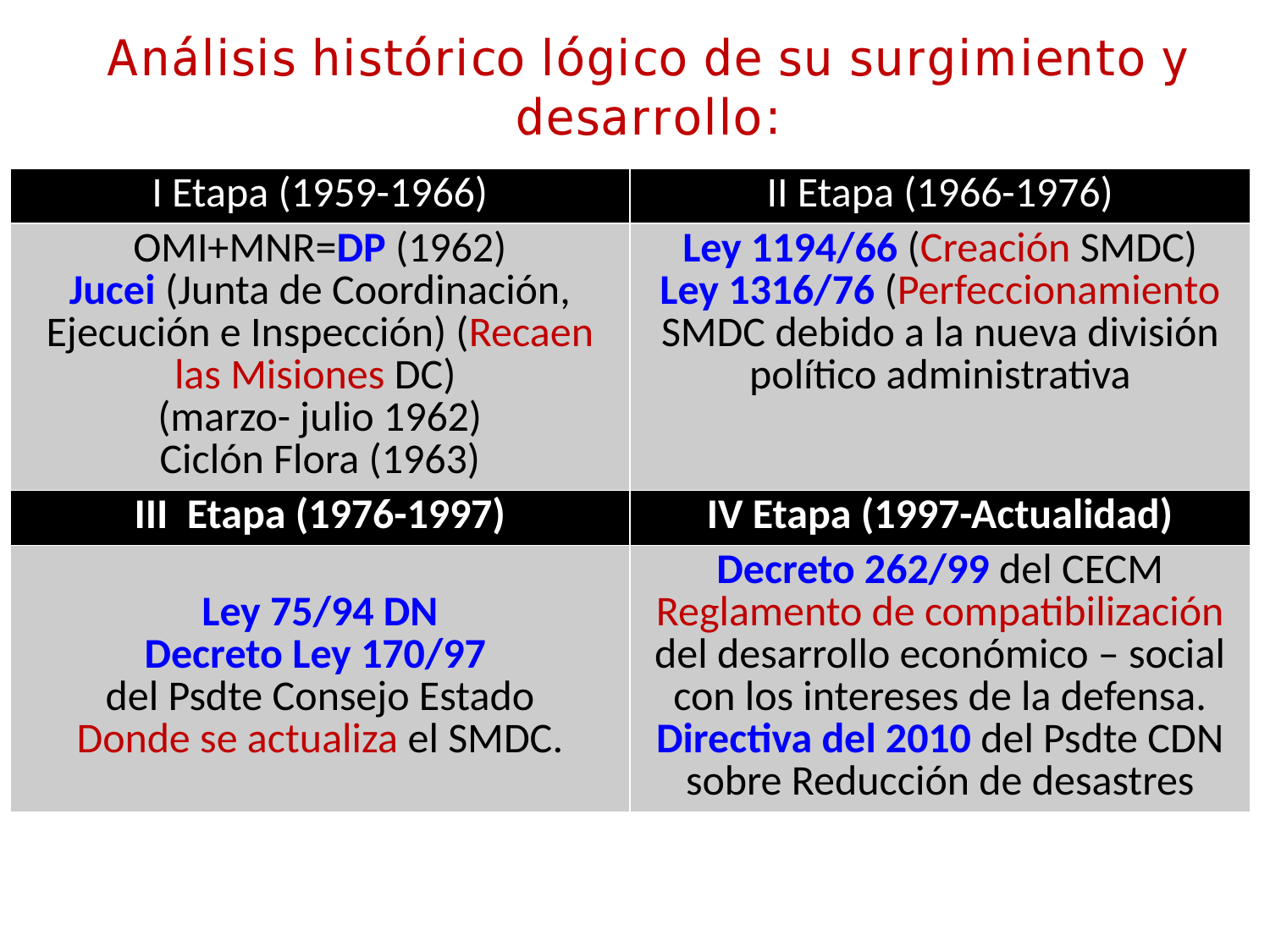

Análisis histórico lógico de su surgimiento y desarrollo:
| I Etapa (1959-1966) | II Etapa (1966-1976) |
| --- | --- |
| OMI+MNR=DP (1962) Jucei (Junta de Coordinación, Ejecución e Inspección) (Recaen las Misiones DC) (marzo- julio 1962) Ciclón Flora (1963) | Ley 1194/66 (Creación SMDC) Ley 1316/76 (Perfeccionamiento SMDC debido a la nueva división político administrativa |
| III Etapa (1976-1997) | IV Etapa (1997-Actualidad) |
| Ley 75/94 DN Decreto Ley 170/97 del Psdte Consejo Estado Donde se actualiza el SMDC. | Decreto 262/99 del CECM Reglamento de compatibilización del desarrollo económico – social con los intereses de la defensa. Directiva del 2010 del Psdte CDN sobre Reducción de desastres |